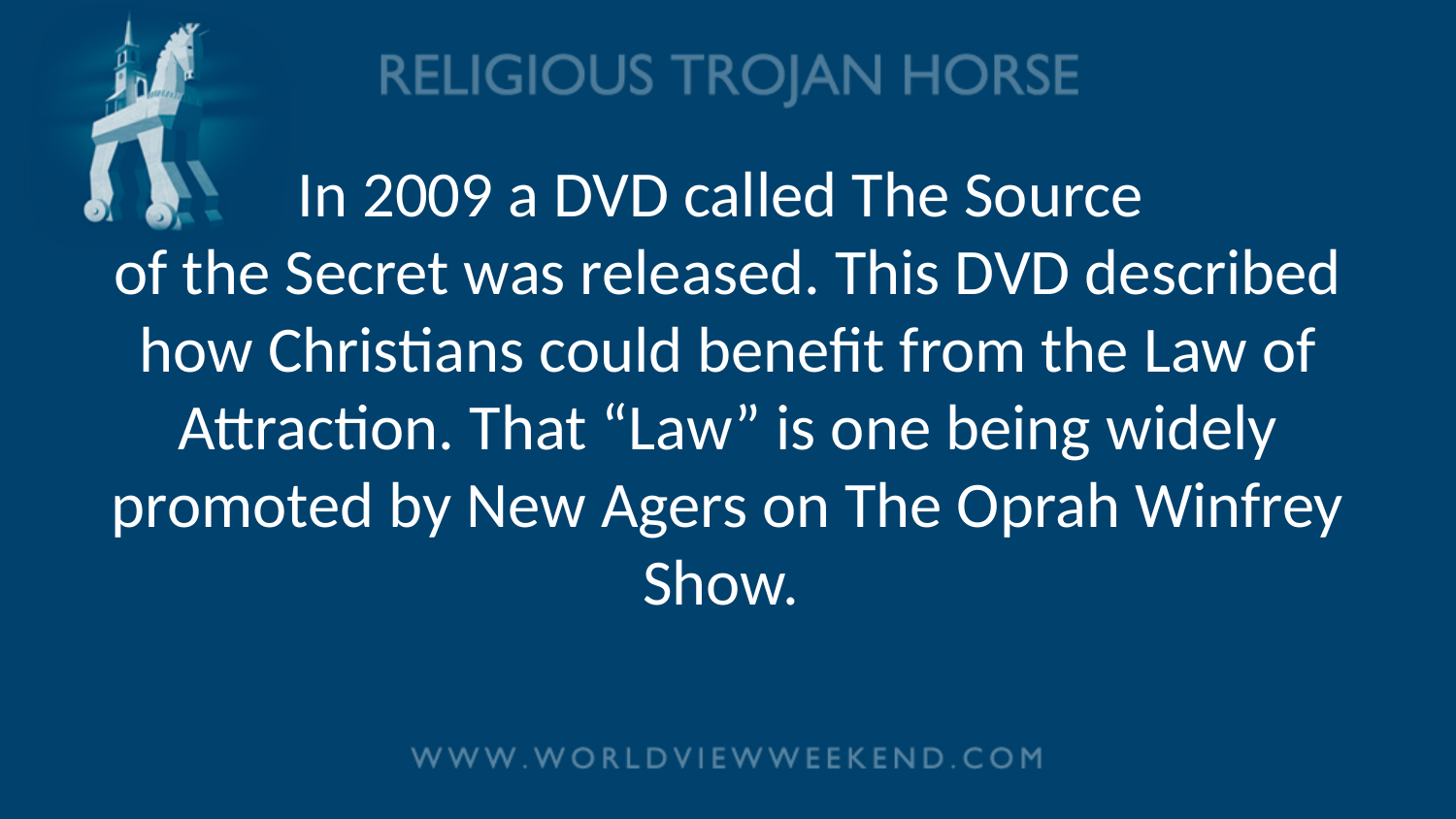

# In 2009 a DVD called The Source of the Secret was released. This DVD described how Christians could benefit from the Law of Attraction. That “Law” is one being widely promoted by New Agers on The Oprah Winfrey Show.